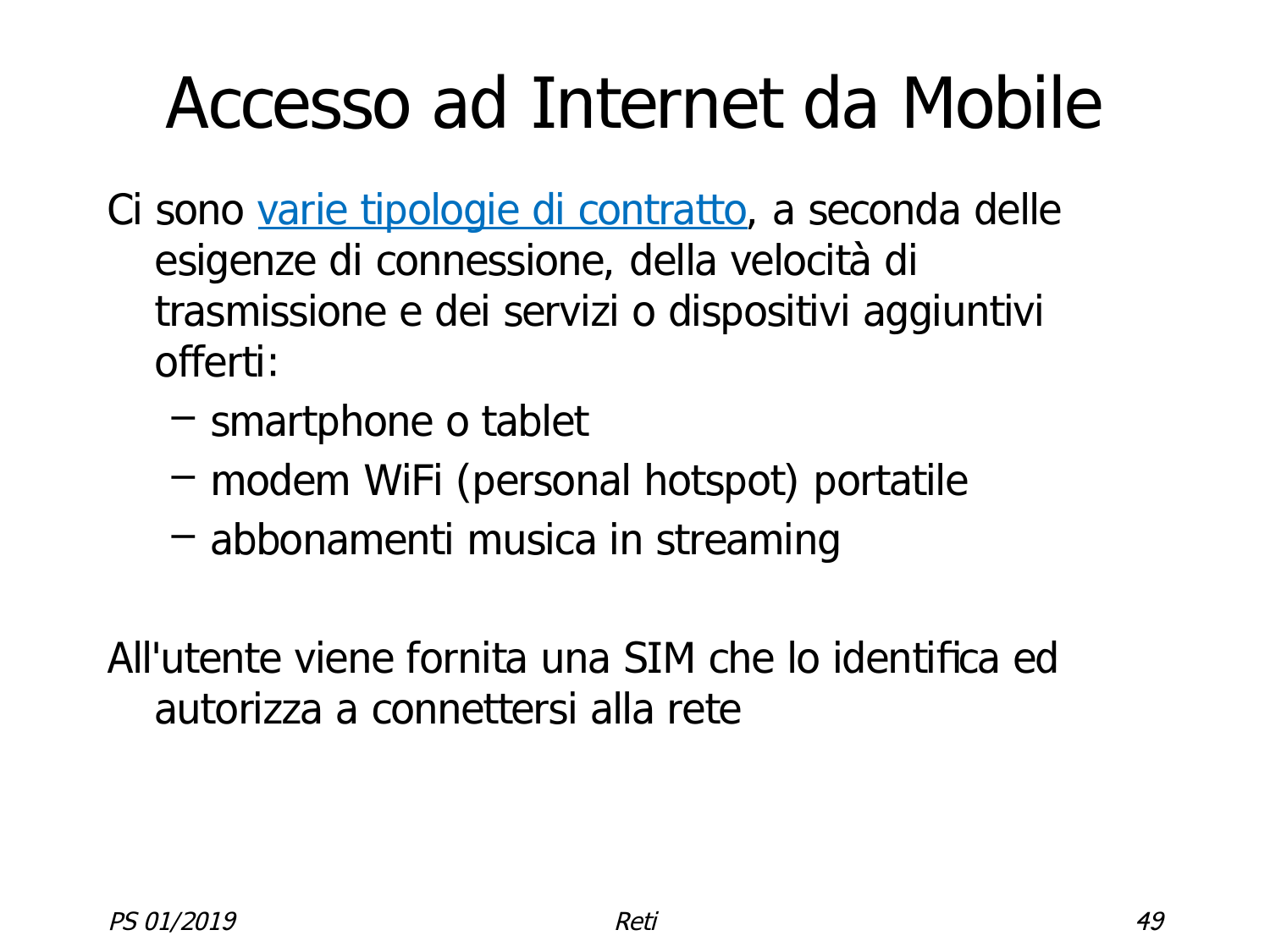

# Accesso ad Internet da Mobile
Ci sono varie tipologie di contratto, a seconda delle esigenze di connessione, della velocità di trasmissione e dei servizi o dispositivi aggiuntivi offerti:
smartphone o tablet
modem WiFi (personal hotspot) portatile
abbonamenti musica in streaming

All'utente viene fornita una SIM che lo identifica ed autorizza a connettersi alla rete
PS 01/2019
Reti
49